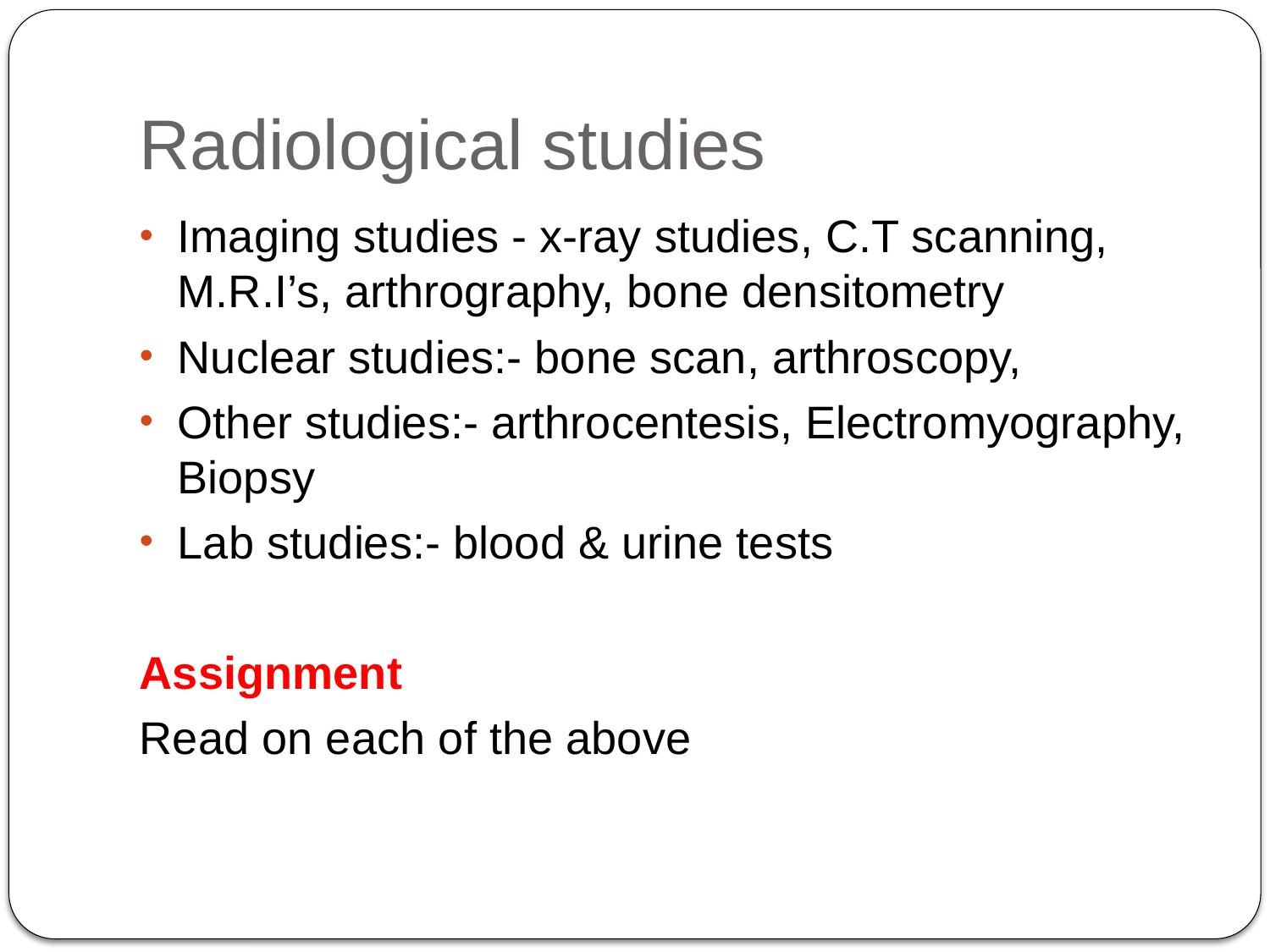

# Radiological studies
Imaging studies - x-ray studies, C.T scanning, M.R.I’s, arthrography, bone densitometry
Nuclear studies:- bone scan, arthroscopy,
Other studies:- arthrocentesis, Electromyography, Biopsy
Lab studies:- blood & urine tests

Assignment
Read on each of the above